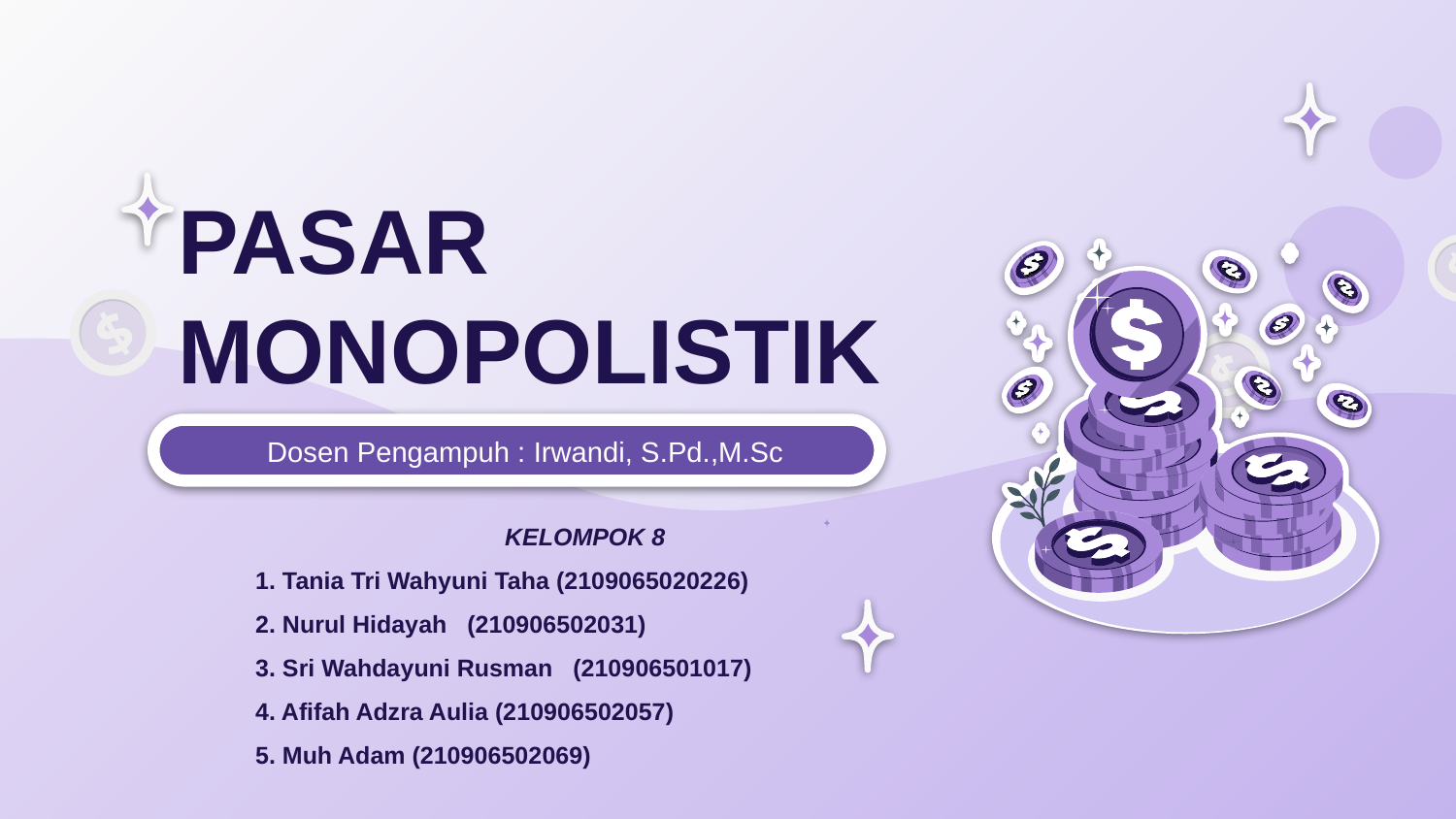

# PASAR MONOPOLISTIK

Dosen Pengampuh : Irwandi, S.Pd.,M.Sc
KELOMPOK 8
1. Tania Tri Wahyuni Taha (2109065020226)
2. Nurul Hidayah   (210906502031)
3. Sri Wahdayuni Rusman   (210906501017)
4. Afifah Adzra Aulia (210906502057)
5. Muh Adam (210906502069)